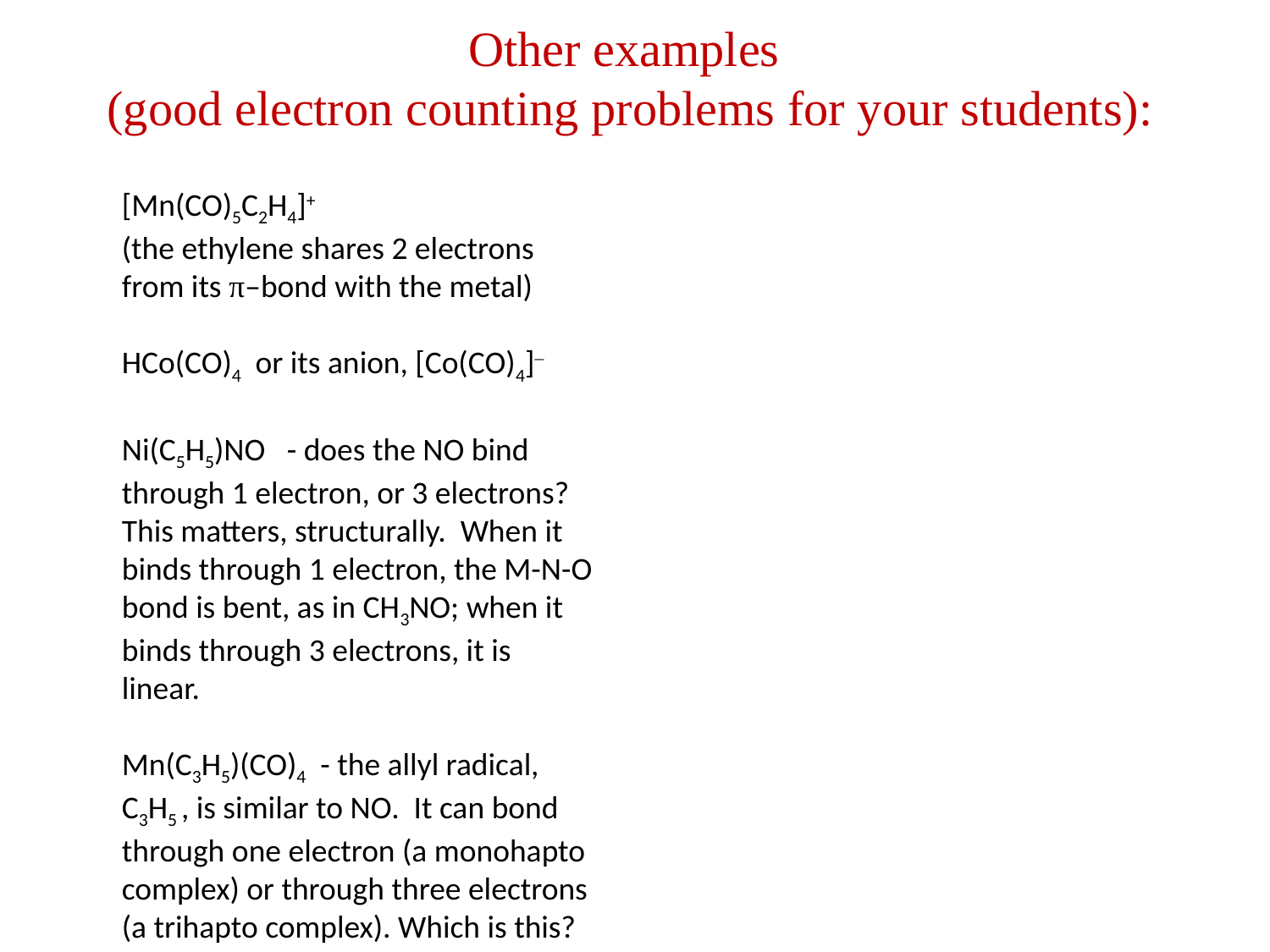

# Other examples (good electron counting problems for your students):
[Mn(CO)5C2H4]+
(the ethylene shares 2 electrons from its π–bond with the metal)

HCo(CO)4  or its anion, [Co(CO)4]‒

Ni(C5H5)NO   - does the NO bind through 1 electron, or 3 electrons?
This matters, structurally.  When it binds through 1 electron, the M-N-O bond is bent, as in CH3NO; when it binds through 3 electrons, it is linear.

Mn(C3H5)(CO)4  - the allyl radical, C3H5 , is similar to NO.  It can bond through one electron (a monohapto complex) or through three electrons (a trihapto complex). Which is this?